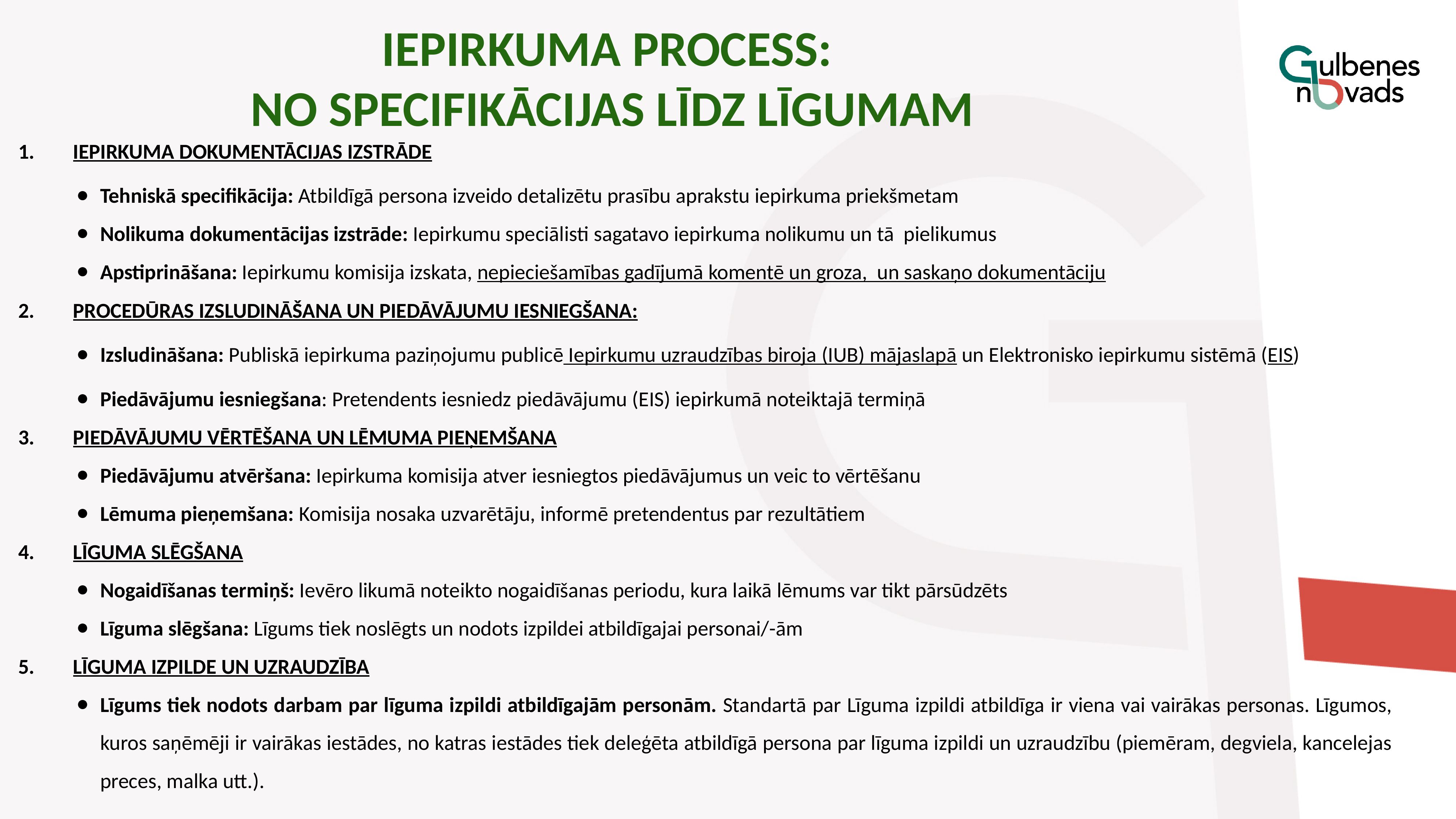

# IEPIRKUMA PROCESS: NO SPECIFIKĀCIJAS LĪDZ LĪGUMAM
1.        IEPIRKUMA DOKUMENTĀCIJAS IZSTRĀDE
Tehniskā specifikācija: Atbildīgā persona izveido detalizētu prasību aprakstu iepirkuma priekšmetam
Nolikuma dokumentācijas izstrāde: Iepirkumu speciālisti sagatavo iepirkuma nolikumu un tā  pielikumus
Apstiprināšana: Iepirkumu komisija izskata, nepieciešamības gadījumā komentē un groza,  un saskaņo dokumentāciju
2.        PROCEDŪRAS IZSLUDINĀŠANA UN PIEDĀVĀJUMU IESNIEGŠANA:
Izsludināšana: Publiskā iepirkuma paziņojumu publicē Iepirkumu uzraudzības biroja (IUB) mājaslapā un Elektronisko iepirkumu sistēmā (EIS)
Piedāvājumu iesniegšana: Pretendents iesniedz piedāvājumu (EIS) iepirkumā noteiktajā termiņā
3.        PIEDĀVĀJUMU VĒRTĒŠANA UN LĒMUMA PIEŅEMŠANA
Piedāvājumu atvēršana: Iepirkuma komisija atver iesniegtos piedāvājumus un veic to vērtēšanu
Lēmuma pieņemšana: Komisija nosaka uzvarētāju, informē pretendentus par rezultātiem
4.        LĪGUMA SLĒGŠANA
Nogaidīšanas termiņš: Ievēro likumā noteikto nogaidīšanas periodu, kura laikā lēmums var tikt pārsūdzēts
Līguma slēgšana: Līgums tiek noslēgts un nodots izpildei atbildīgajai personai/-ām
5.        LĪGUMA IZPILDE UN UZRAUDZĪBA
Līgums tiek nodots darbam par līguma izpildi atbildīgajām personām. Standartā par Līguma izpildi atbildīga ir viena vai vairākas personas. Līgumos, kuros saņēmēji ir vairākas iestādes, no katras iestādes tiek deleģēta atbildīgā persona par līguma izpildi un uzraudzību (piemēram, degviela, kancelejas preces, malka utt.).